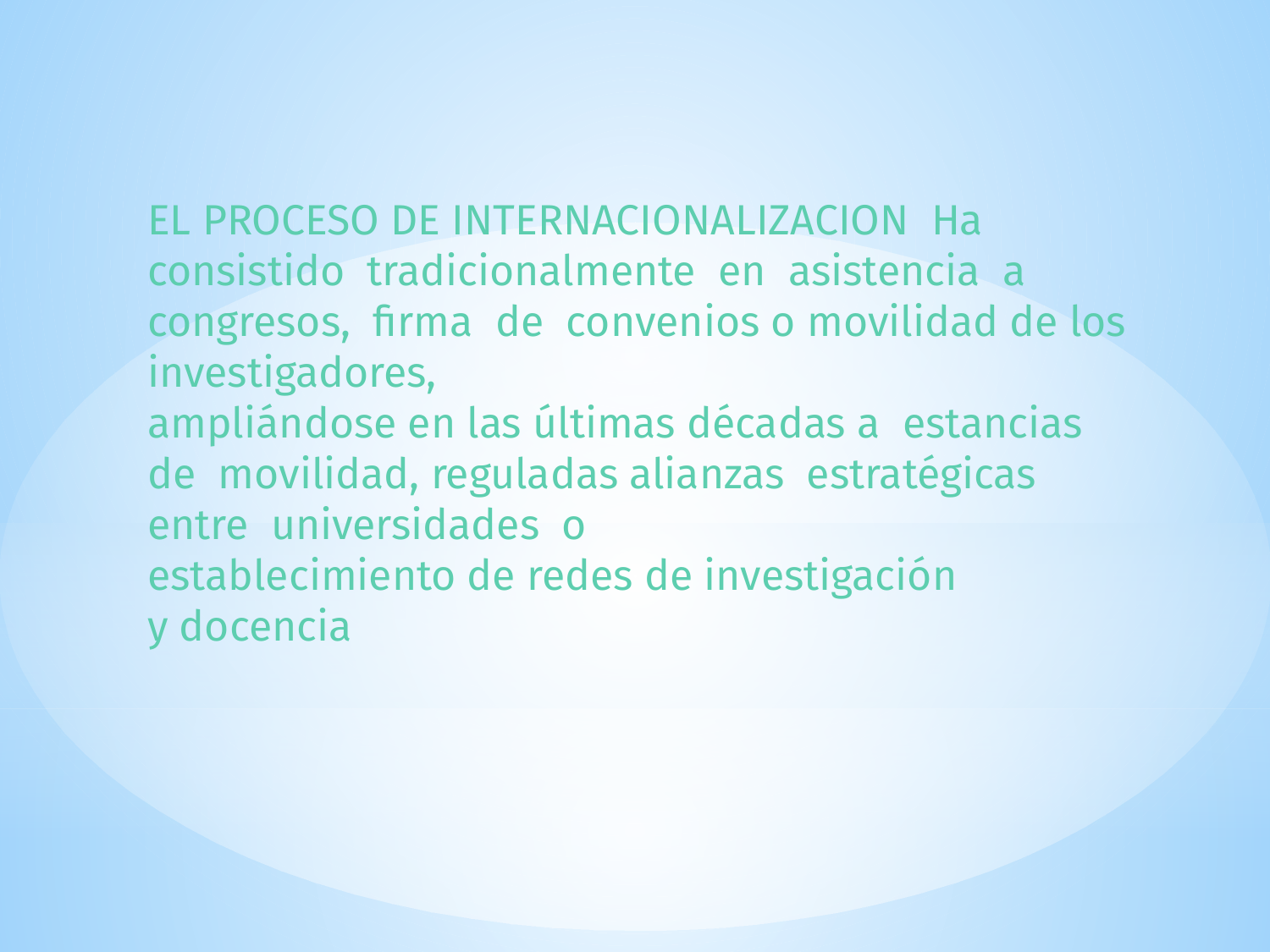

EL PROCESO DE INTERNACIONALIZACION  Ha  consistido  tradicionalmente  en  asistencia  a
congresos,  firma  de  convenios o movilidad de los
investigadores, ampliándose en las últimas décadas a  estancias
de  movilidad, reguladas alianzas  estratégicas  entre  universidades  o
establecimiento de redes de investigación
y docencia